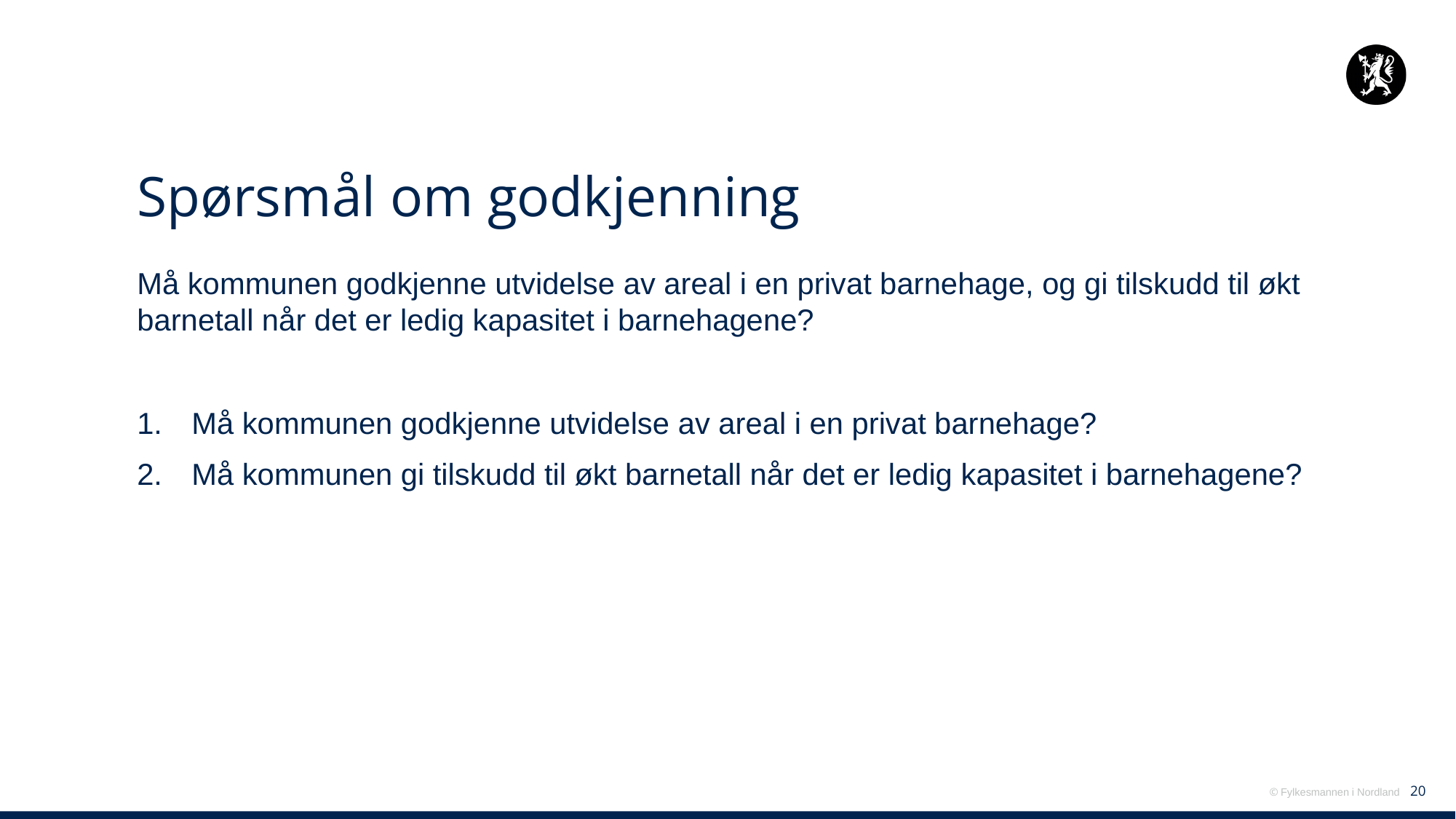

# Spørsmål om godkjenning
Må kommunen godkjenne utvidelse av areal i en privat barnehage, og gi tilskudd til økt barnetall når det er ledig kapasitet i barnehagene?

Må kommunen godkjenne utvidelse av areal i en privat barnehage?
Må kommunen gi tilskudd til økt barnetall når det er ledig kapasitet i barnehagene?